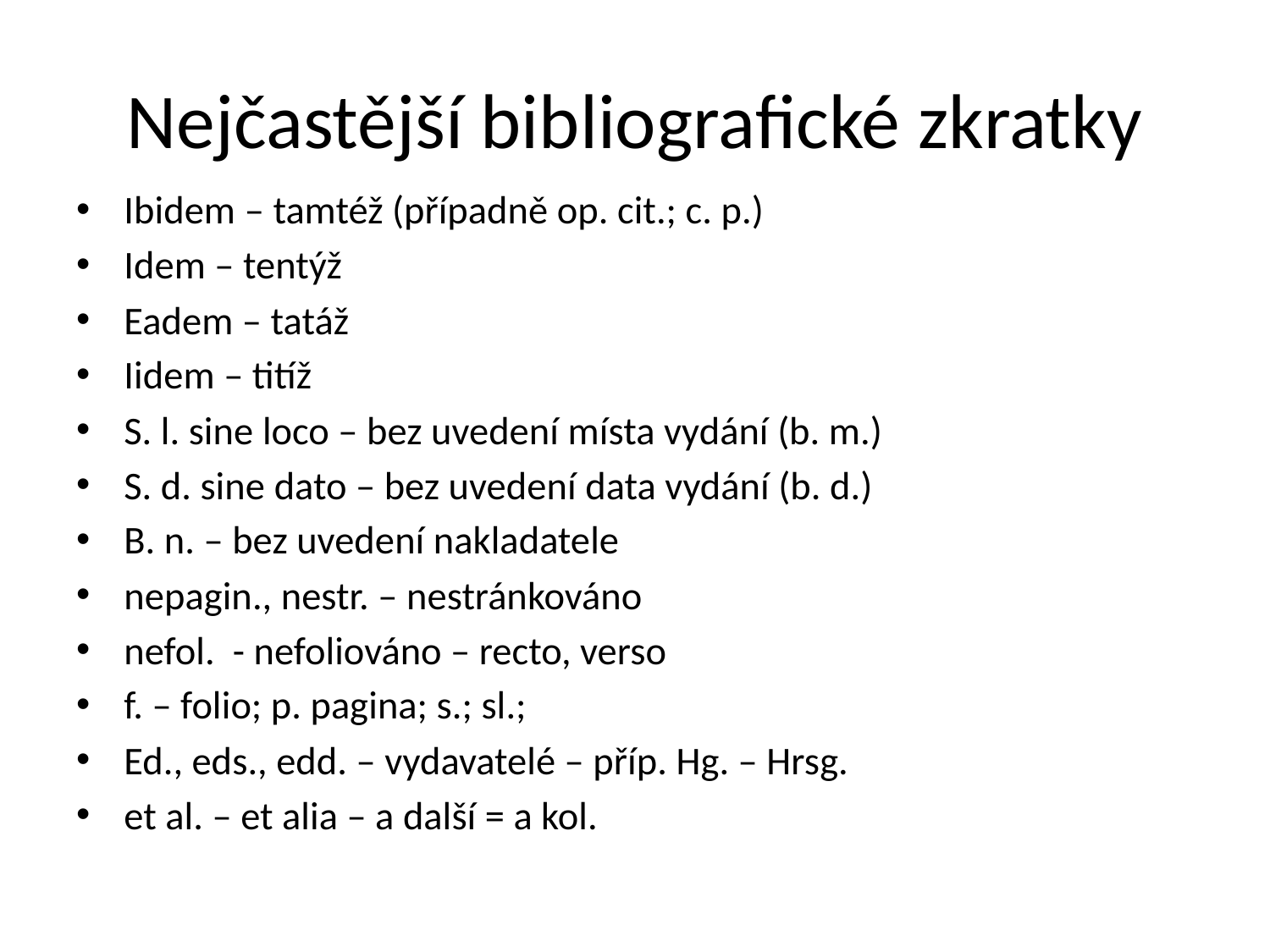

# Nejčastější bibliografické zkratky
Ibidem – tamtéž (případně op. cit.; c. p.)
Idem – tentýž
Eadem – tatáž
Iidem – titíž
S. l. sine loco – bez uvedení místa vydání (b. m.)
S. d. sine dato – bez uvedení data vydání (b. d.)
B. n. – bez uvedení nakladatele
nepagin., nestr. – nestránkováno
nefol.  - nefoliováno – recto, verso
f. – folio; p. pagina; s.; sl.;
Ed., eds., edd. – vydavatelé – příp. Hg. – Hrsg.
et al. – et alia – a další = a kol.